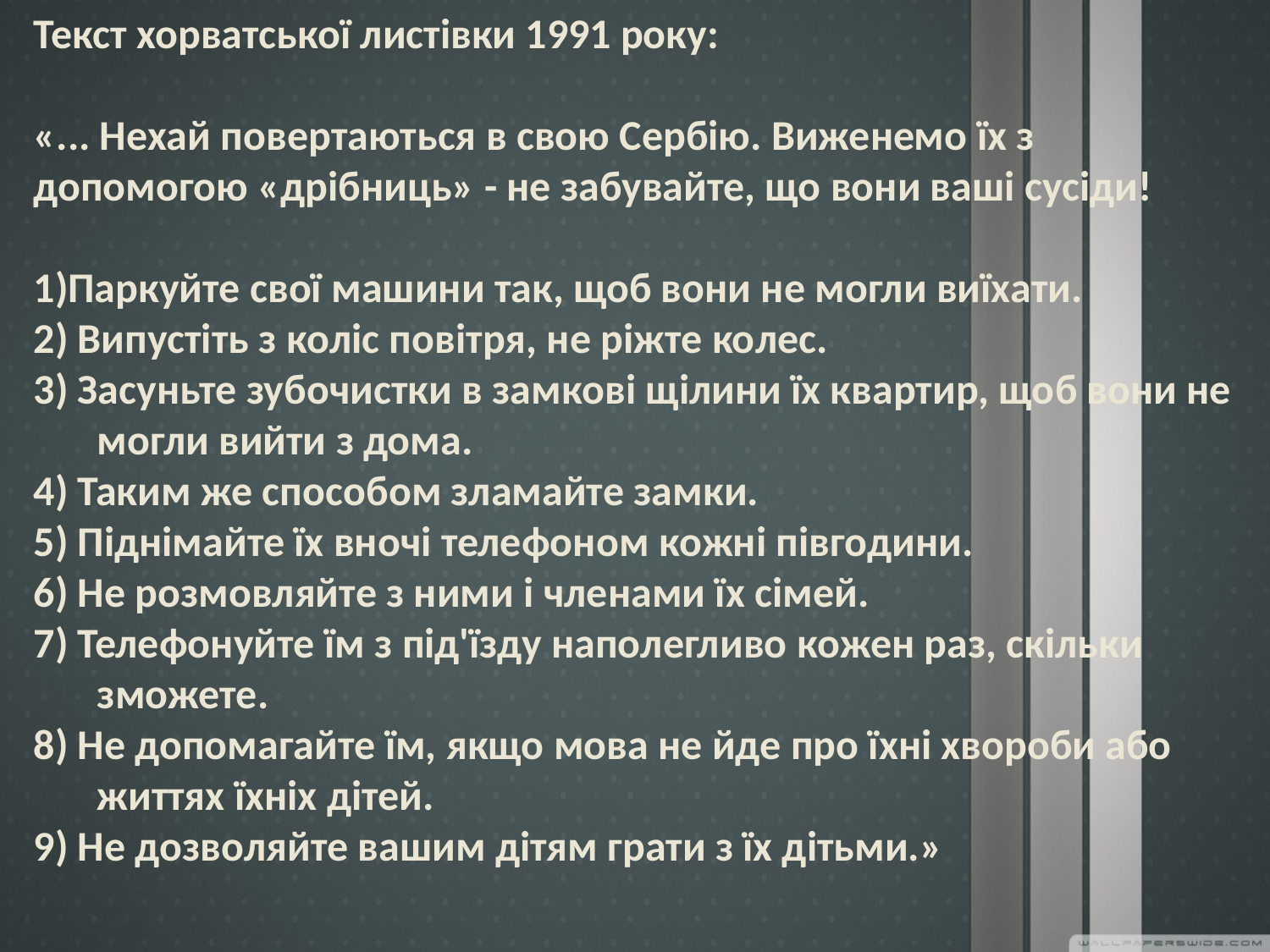

Текст хорватської листівки 1991 року:

«... Нехай повертаються в свою Сербію. Виженемо їх з допомогою «дрібниць» - не забувайте, що вони ваші сусіди!

1)Паркуйте свої машини так, щоб вони не могли виїхати.
2) Випустіть з коліс повітря, не ріжте колес.
3) Засуньте зубочистки в замкові щілини їх квартир, щоб вони не могли вийти з дома.
4) Таким же способом зламайте замки.
5) Піднімайте їх вночі телефоном кожні півгодини.
6) Не розмовляйте з ними і членами їх сімей.
7) Телефонуйте їм з під'їзду наполегливо кожен раз, скільки зможете.
8) Не допомагайте їм, якщо мова не йде про їхні хвороби або життях їхніх дітей.
9) Не дозволяйте вашим дітям грати з їх дітьми.»